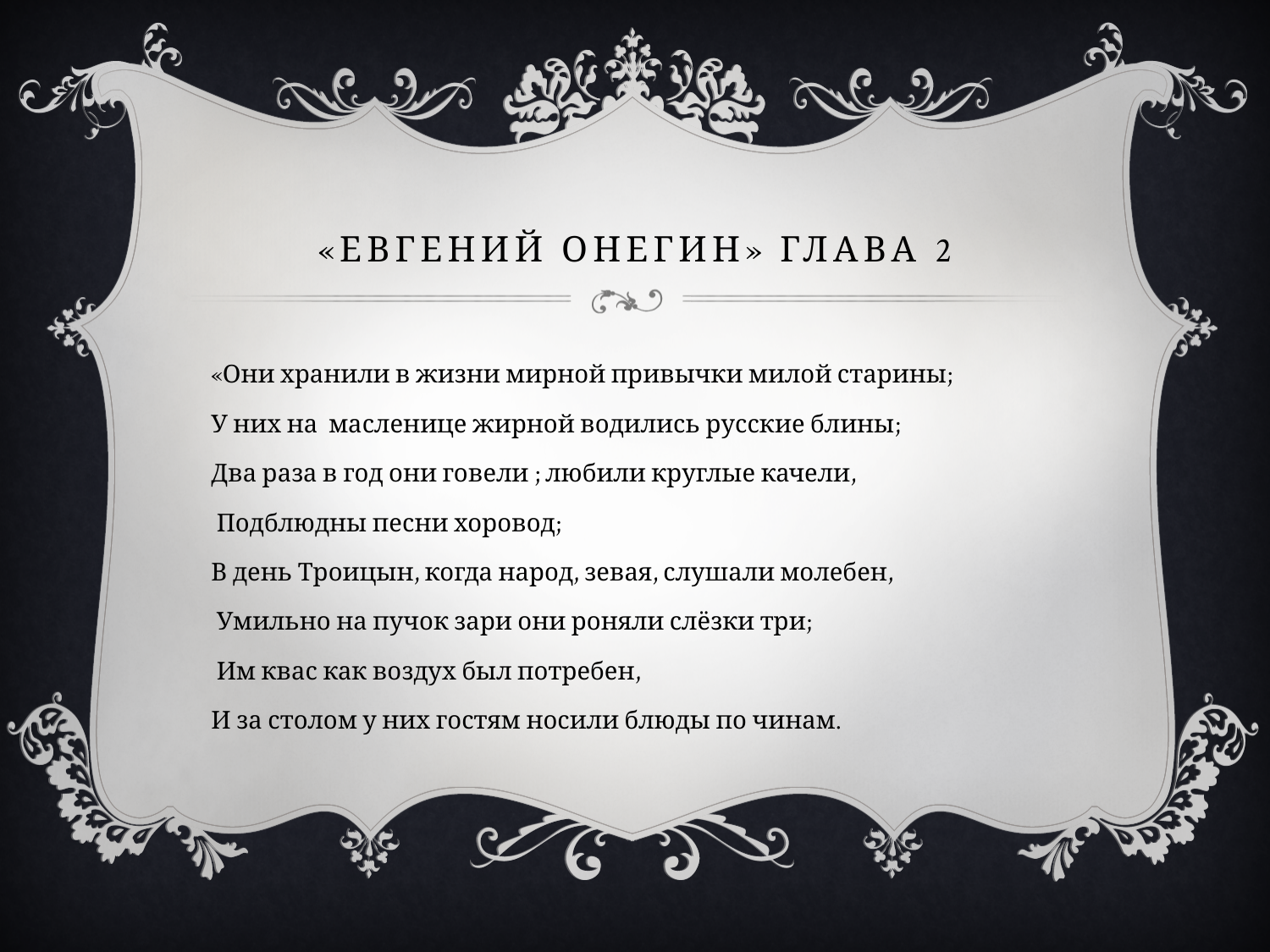

# «Евгений Онегин» глава 2
«Они хранили в жизни мирной привычки милой старины;
У них на  масленице жирной водились русские блины;
Два раза в год они говели ; любили круглые качели,
 Подблюдны песни хоровод;
В день Троицын, когда народ, зевая, слушали молебен,
 Умильно на пучок зари они роняли слёзки три;
 Им квас как воздух был потребен,
И за столом у них гостям носили блюды по чинам.